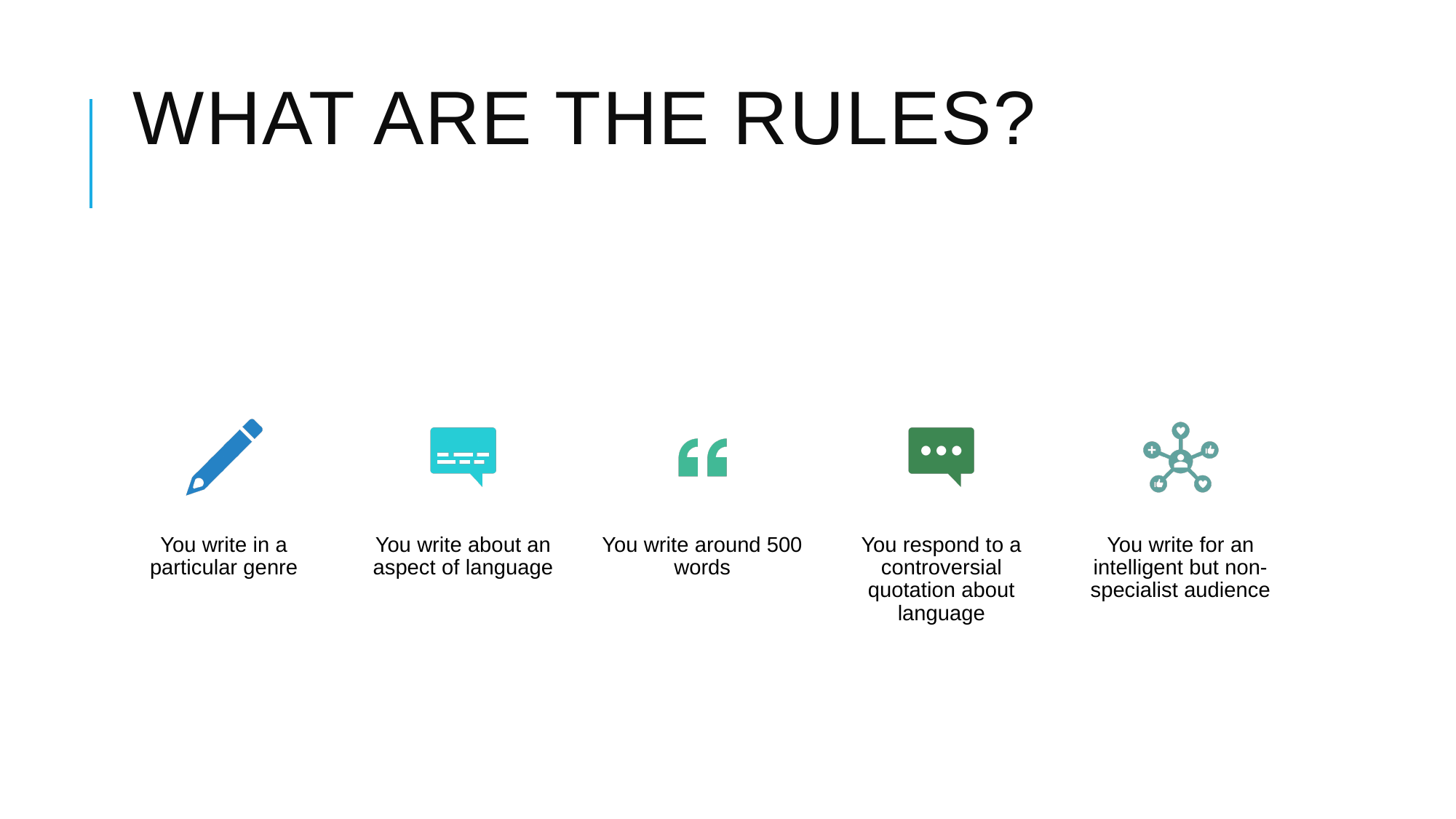

# WHAT ARE THE RULES?

You write in a particular genre
You write about an aspect of language
You write around 500 words
You respond to a controversial quotation about language
You write for an intelligent but non-specialist audience